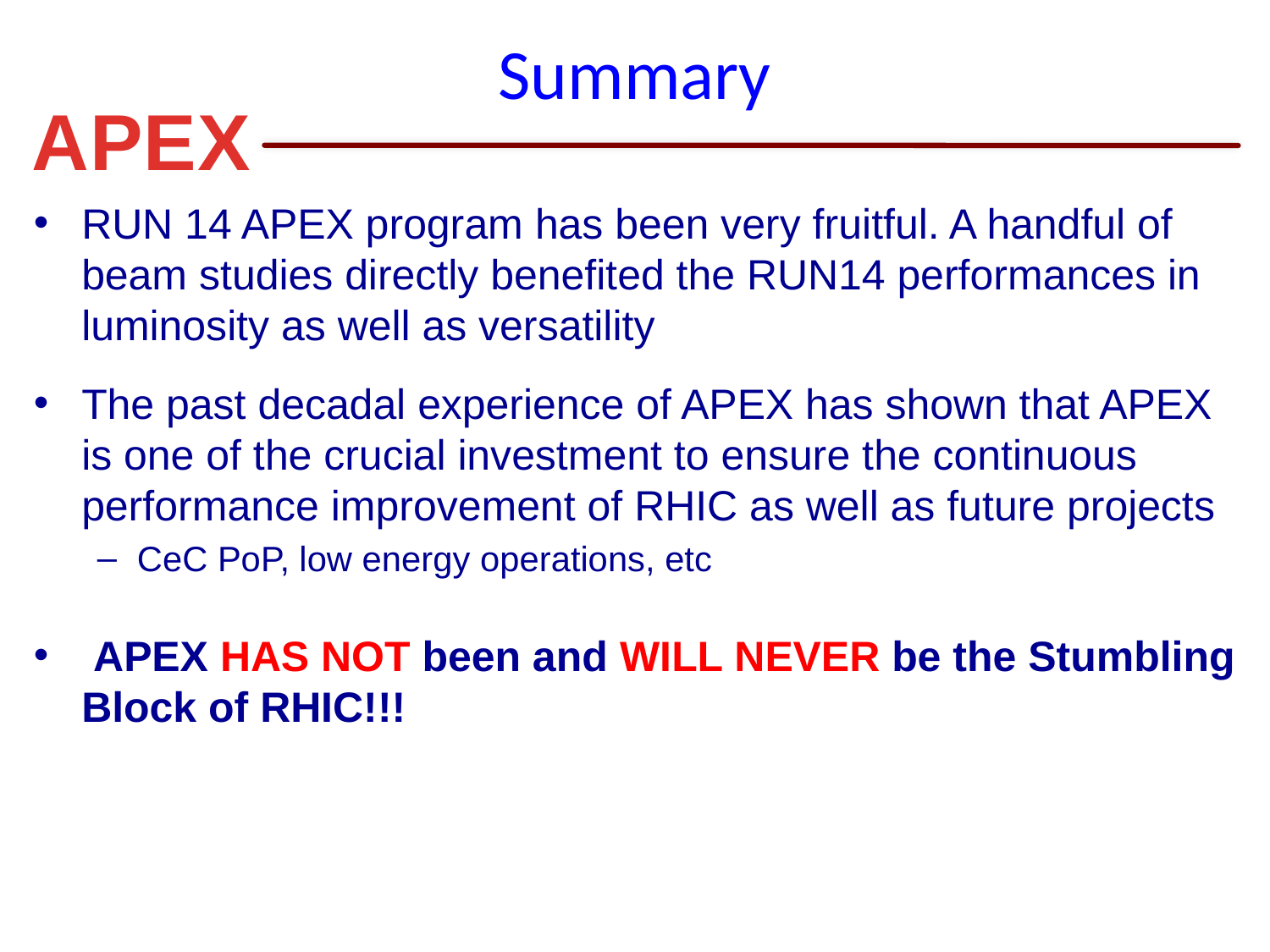

# Summary
RUN 14 APEX program has been very fruitful. A handful of beam studies directly benefited the RUN14 performances in luminosity as well as versatility

The past decadal experience of APEX has shown that APEX is one of the crucial investment to ensure the continuous performance improvement of RHIC as well as future projects
CeC PoP, low energy operations, etc

 APEX HAS NOT been and WILL NEVER be the Stumbling Block of RHIC!!!